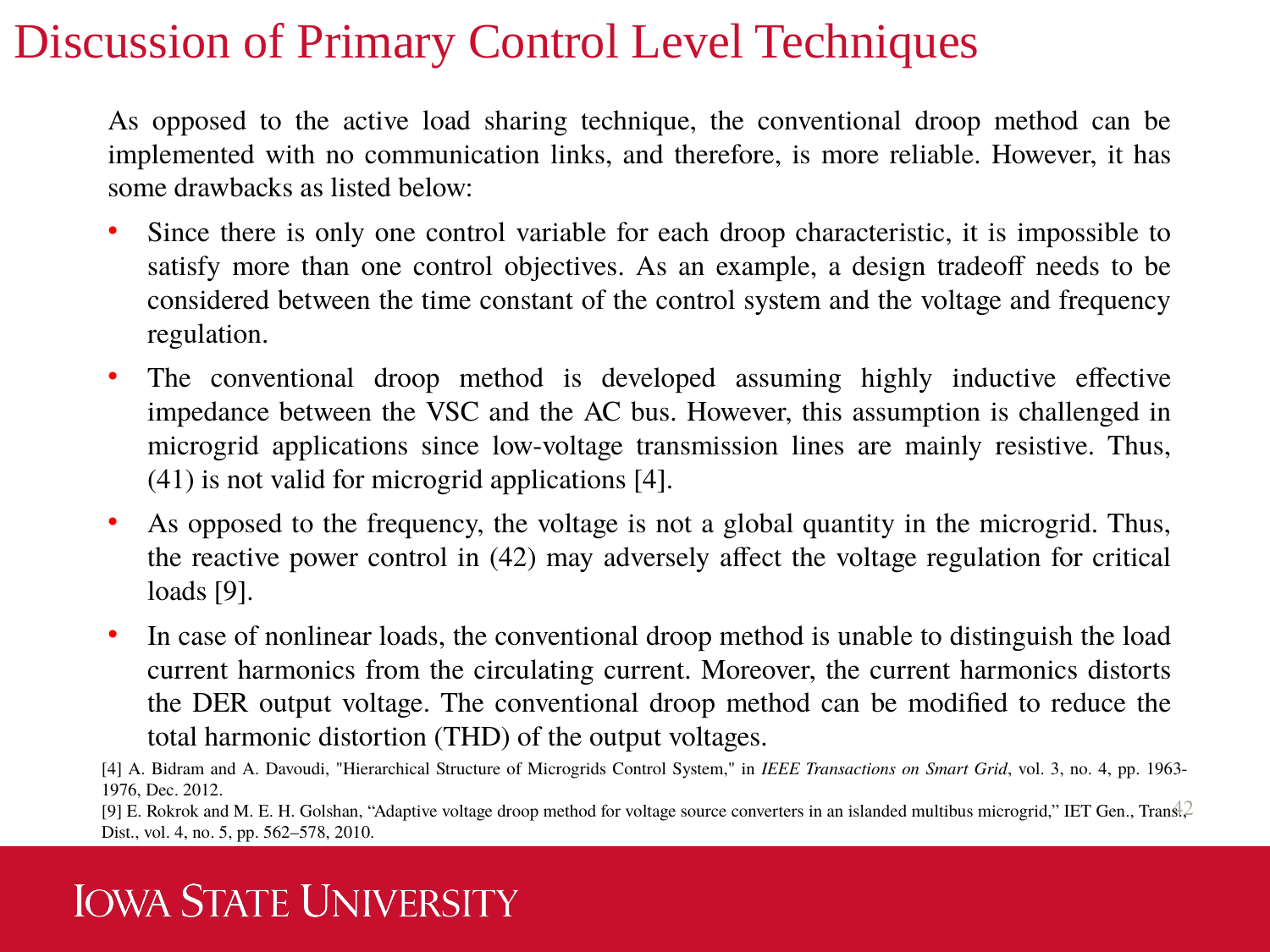

Discussion of Primary Control Level Techniques
As opposed to the active load sharing technique, the conventional droop method can be implemented with no communication links, and therefore, is more reliable. However, it has some drawbacks as listed below:
Since there is only one control variable for each droop characteristic, it is impossible to satisfy more than one control objectives. As an example, a design tradeoff needs to be considered between the time constant of the control system and the voltage and frequency regulation.
The conventional droop method is developed assuming highly inductive effective impedance between the VSC and the AC bus. However, this assumption is challenged in microgrid applications since low-voltage transmission lines are mainly resistive. Thus, (41) is not valid for microgrid applications [4].
As opposed to the frequency, the voltage is not a global quantity in the microgrid. Thus, the reactive power control in (42) may adversely affect the voltage regulation for critical loads [9].
In case of nonlinear loads, the conventional droop method is unable to distinguish the load current harmonics from the circulating current. Moreover, the current harmonics distorts the DER output voltage. The conventional droop method can be modified to reduce the total harmonic distortion (THD) of the output voltages.
[4] A. Bidram and A. Davoudi, "Hierarchical Structure of Microgrids Control System," in IEEE Transactions on Smart Grid, vol. 3, no. 4, pp. 1963-1976, Dec. 2012.
[9] E. Rokrok and M. E. H. Golshan, “Adaptive voltage droop method for voltage source converters in an islanded multibus microgrid,” IET Gen., Trans., Dist., vol. 4, no. 5, pp. 562–578, 2010.
42